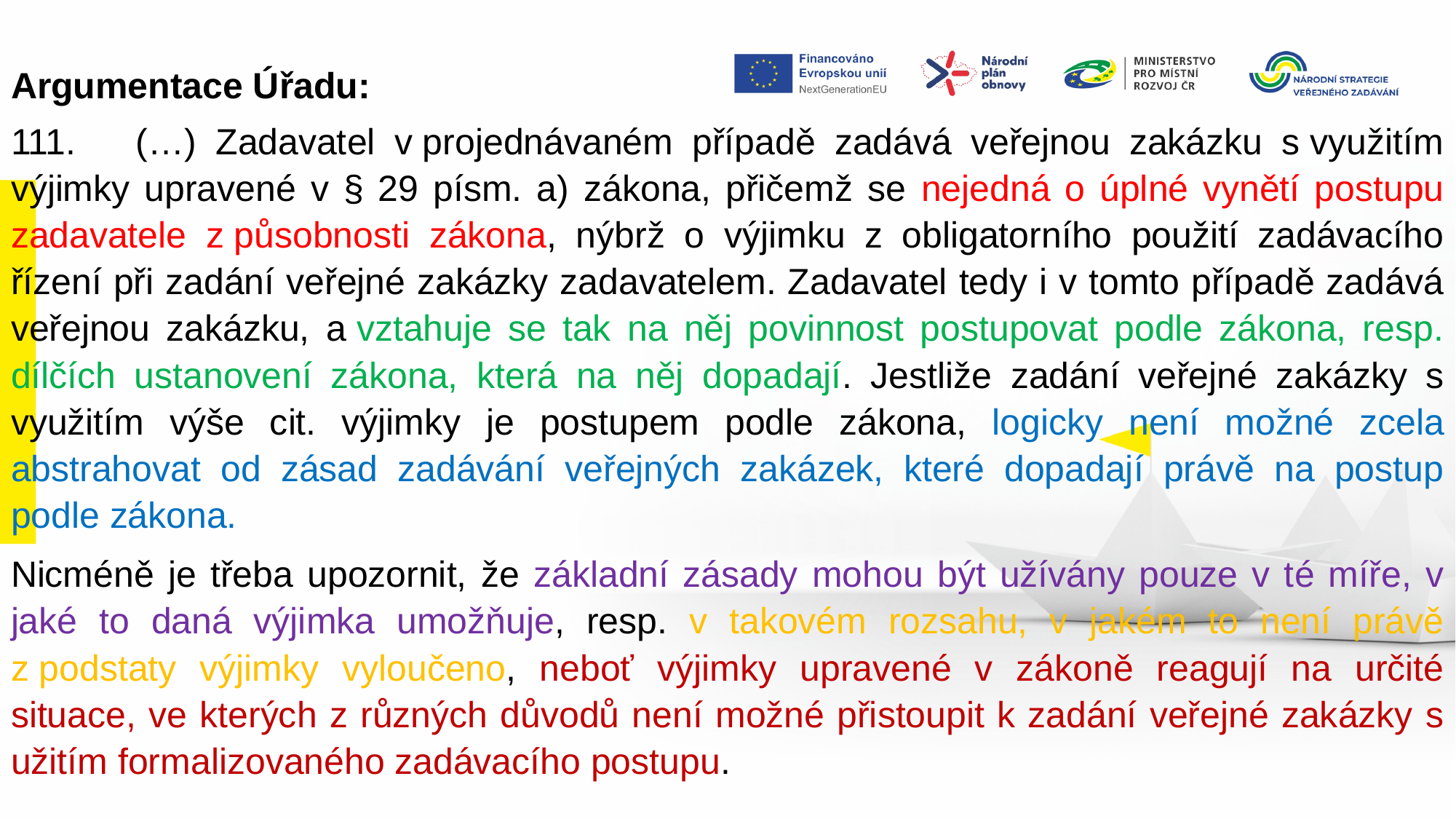

Argumentace Úřadu:
111.     (…) Zadavatel v projednávaném případě zadává veřejnou zakázku s využitím výjimky upravené v § 29 písm. a) zákona, přičemž se nejedná o úplné vynětí postupu zadavatele z působnosti zákona, nýbrž o výjimku z obligatorního použití zadávacího řízení při zadání veřejné zakázky zadavatelem. Zadavatel tedy i v tomto případě zadává veřejnou zakázku, a vztahuje se tak na něj povinnost postupovat podle zákona, resp. dílčích ustanovení zákona, která na něj dopadají. Jestliže zadání veřejné zakázky s využitím výše cit. výjimky je postupem podle zákona, logicky není možné zcela abstrahovat od zásad zadávání veřejných zakázek, které dopadají právě na postup podle zákona.
Nicméně je třeba upozornit, že základní zásady mohou být užívány pouze v té míře, v jaké to daná výjimka umožňuje, resp. v takovém rozsahu, v jakém to není právě z podstaty výjimky vyloučeno, neboť výjimky upravené v zákoně reagují na určité situace, ve kterých z různých důvodů není možné přistoupit k zadání veřejné zakázky s užitím formalizovaného zadávacího postupu.